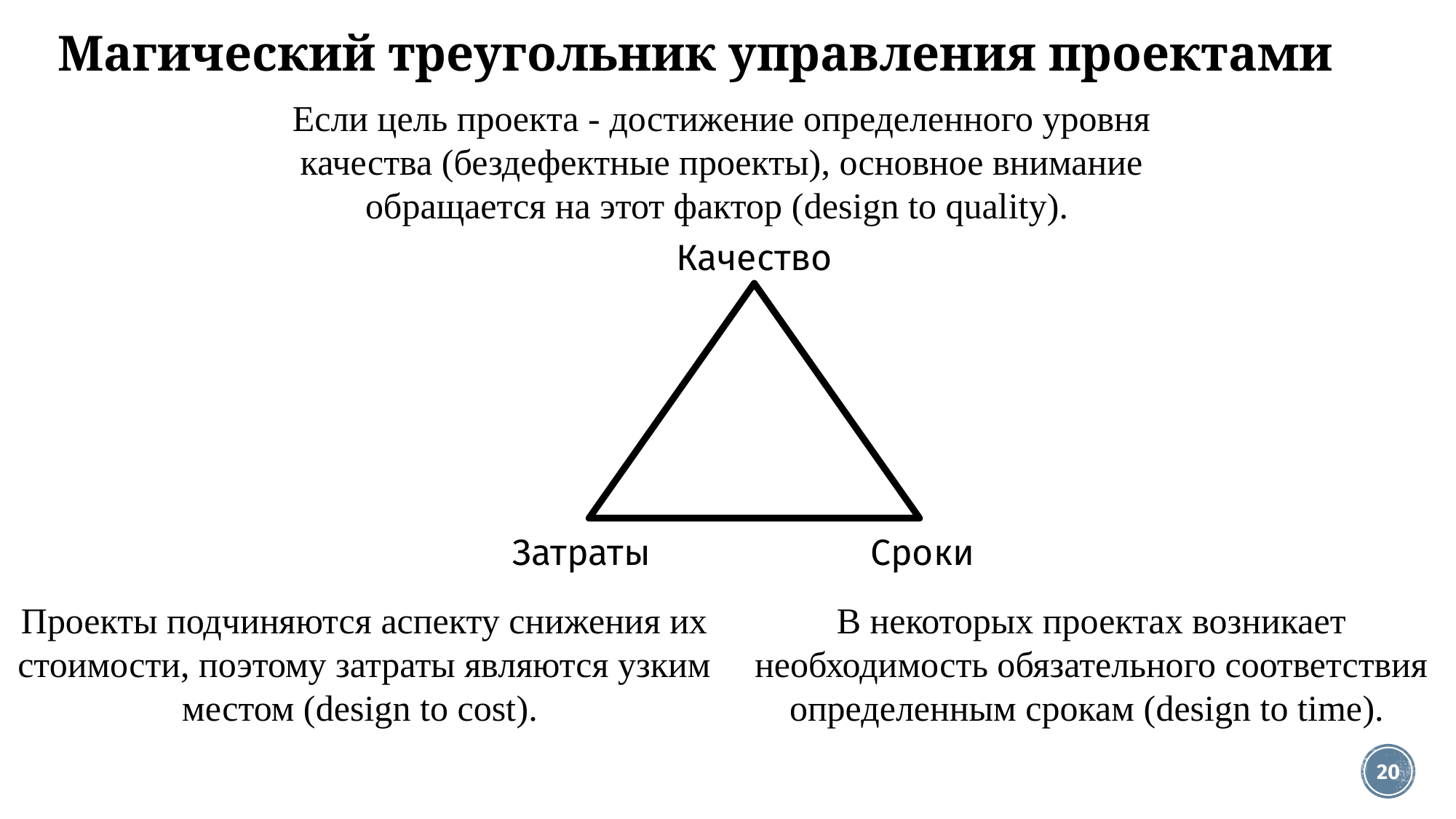

# Магический треугольник управления проектами
Если цель проекта - достижение определенного уровня качества (бездефектные проекты), основное внимание обращается на этот фактор (design to quality).
Качество

Сроки
Затраты
Проекты подчиняются аспекту снижения их стоимости, поэтому затраты являются узким местом (design to cost).
В некоторых проектах возникает необходимость обязательного соответствия определенным срокам (design to time).
20